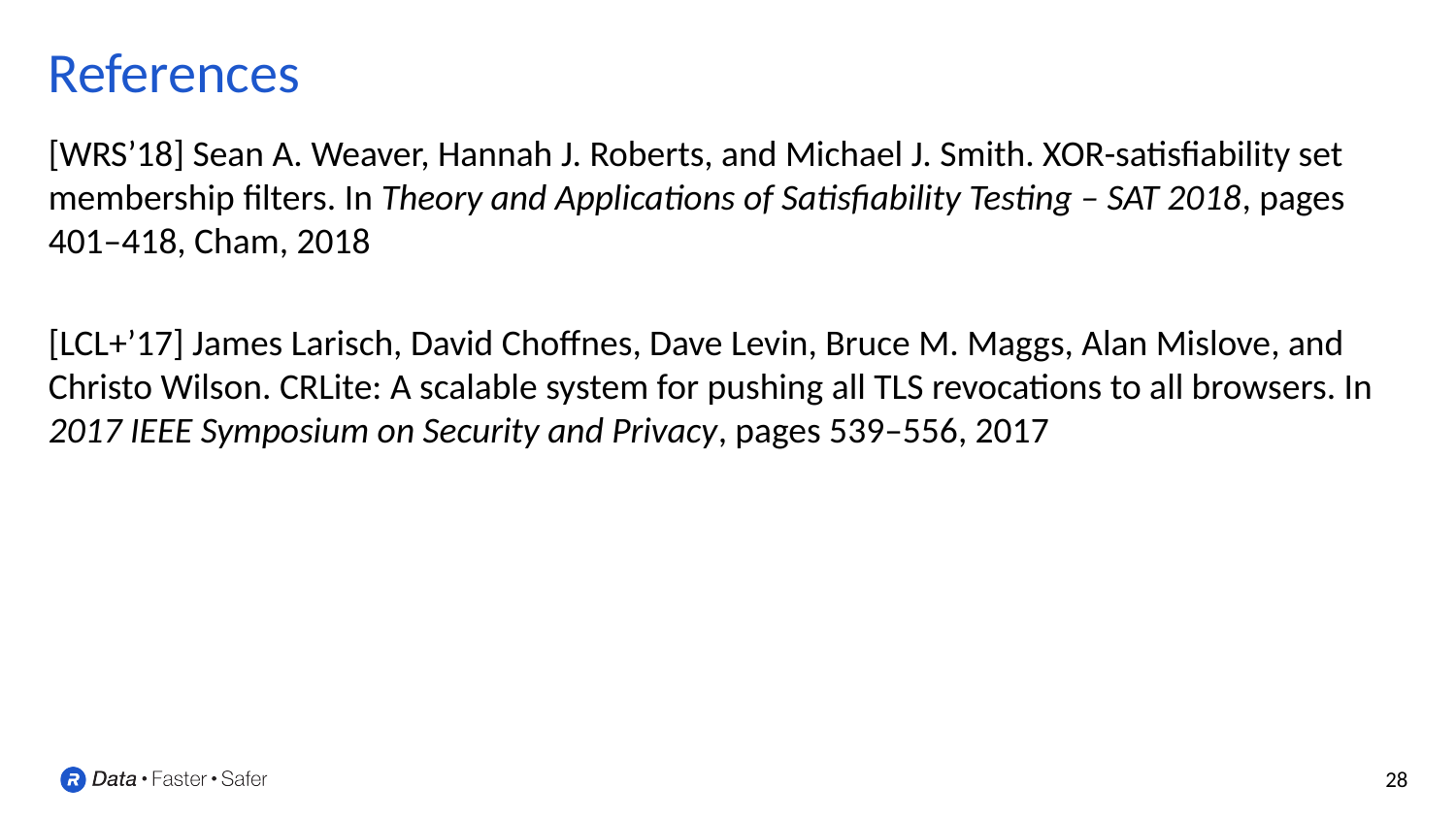

# References
[WRS’18] Sean A. Weaver, Hannah J. Roberts, and Michael J. Smith. XOR-satisfiability set membership filters. In Theory and Applications of Satisfiability Testing – SAT 2018, pages 401–418, Cham, 2018

[LCL+’17] James Larisch, David Choffnes, Dave Levin, Bruce M. Maggs, Alan Mislove, and Christo Wilson. CRLite: A scalable system for pushing all TLS revocations to all browsers. In 2017 IEEE Symposium on Security and Privacy, pages 539–556, 2017